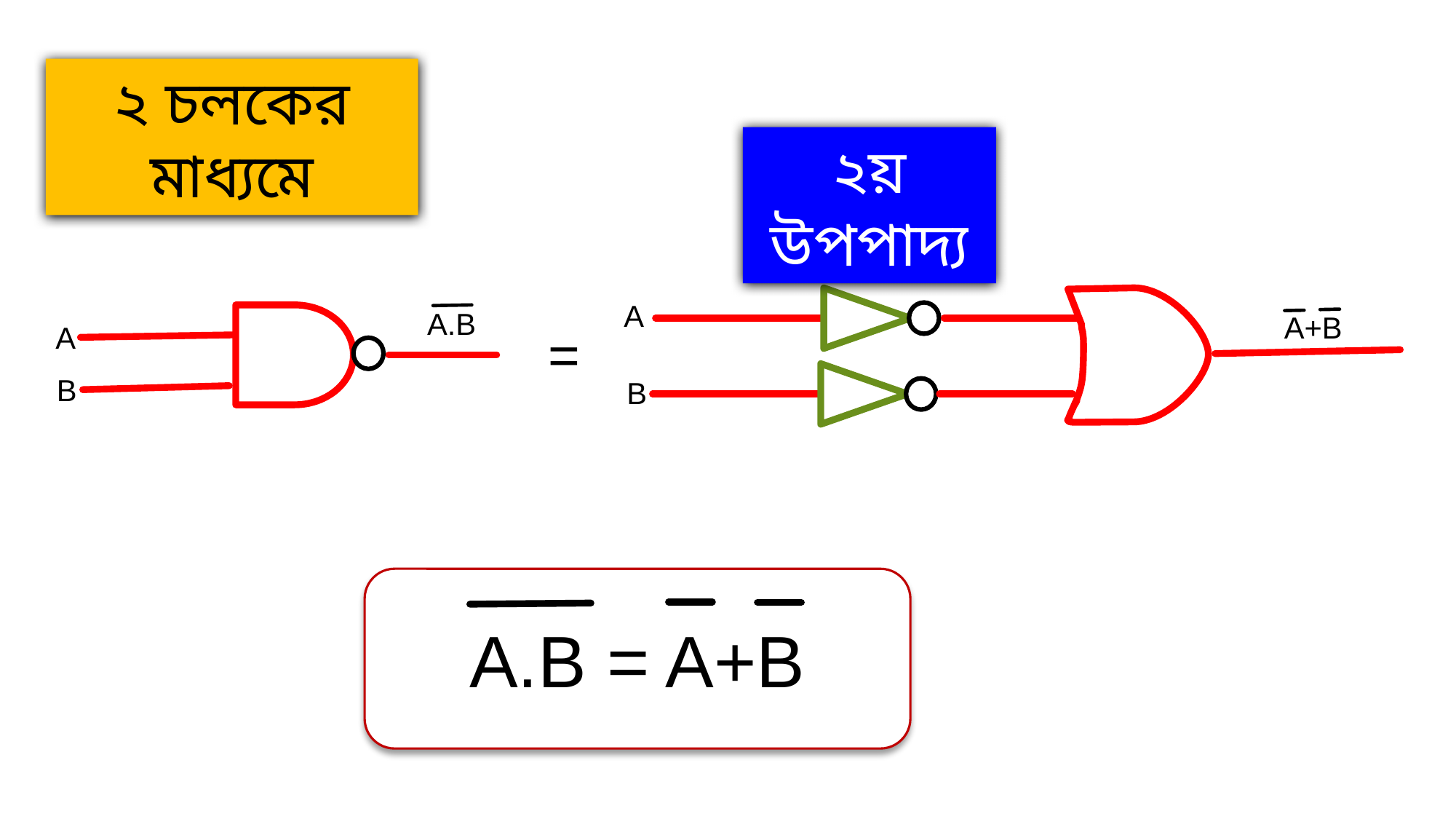

২ চলকের মাধ্যমে
২য় উপপাদ্য

A
B
A.B

A+B

A
B
=

A.B = A+B